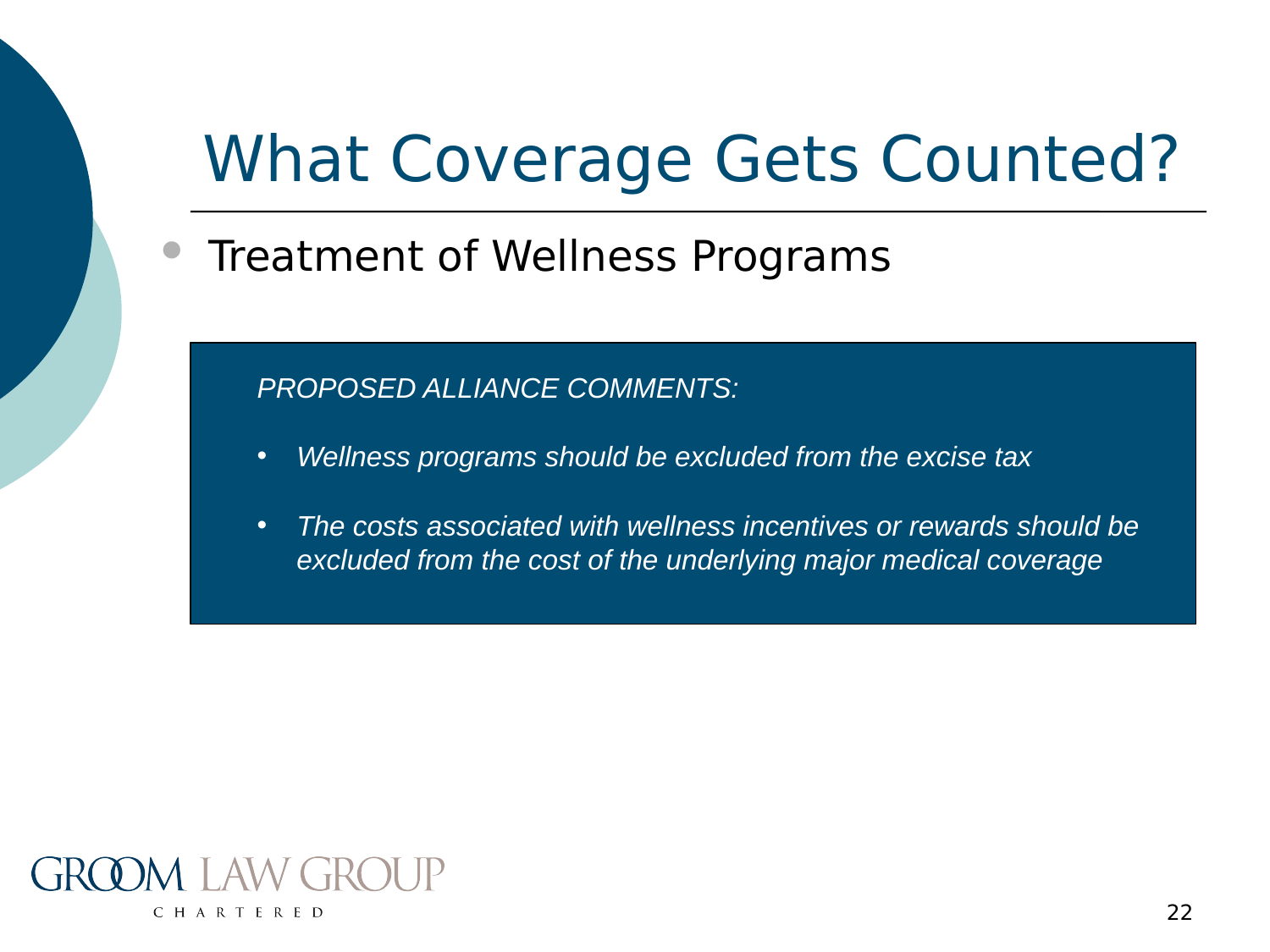

# What Coverage Gets Counted?
Treatment of Wellness Programs

PROPOSED ALLIANCE COMMENTS:
Wellness programs should be excluded from the excise tax
The costs associated with wellness incentives or rewards should be excluded from the cost of the underlying major medical coverage

22